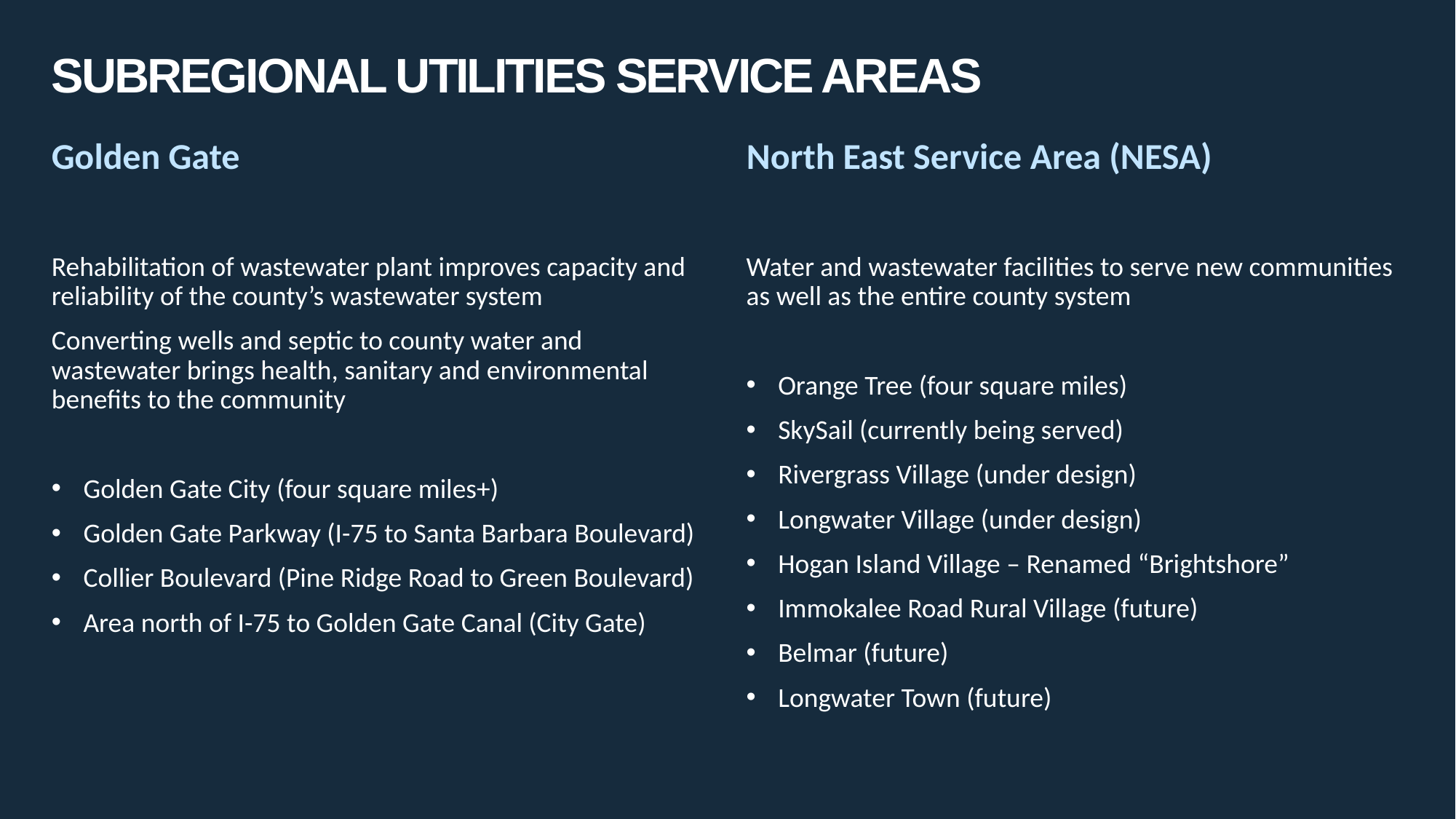

# SUBREGIONAL UTILITIES SERVICE AREAS
Golden Gate
North East Service Area (NESA)
Rehabilitation of wastewater plant improves capacity and reliability of the county’s wastewater system
Converting wells and septic to county water and wastewater brings health, sanitary and environmental benefits to the community

Golden Gate City (four square miles+)
Golden Gate Parkway (I-75 to Santa Barbara Boulevard)
Collier Boulevard (Pine Ridge Road to Green Boulevard)
Area north of I-75 to Golden Gate Canal (City Gate)
Water and wastewater facilities to serve new communities as well as the entire county system

Orange Tree (four square miles)
SkySail (currently being served)
Rivergrass Village (under design)
Longwater Village (under design)
Hogan Island Village – Renamed “Brightshore”
Immokalee Road Rural Village (future)
Belmar (future)
Longwater Town (future)